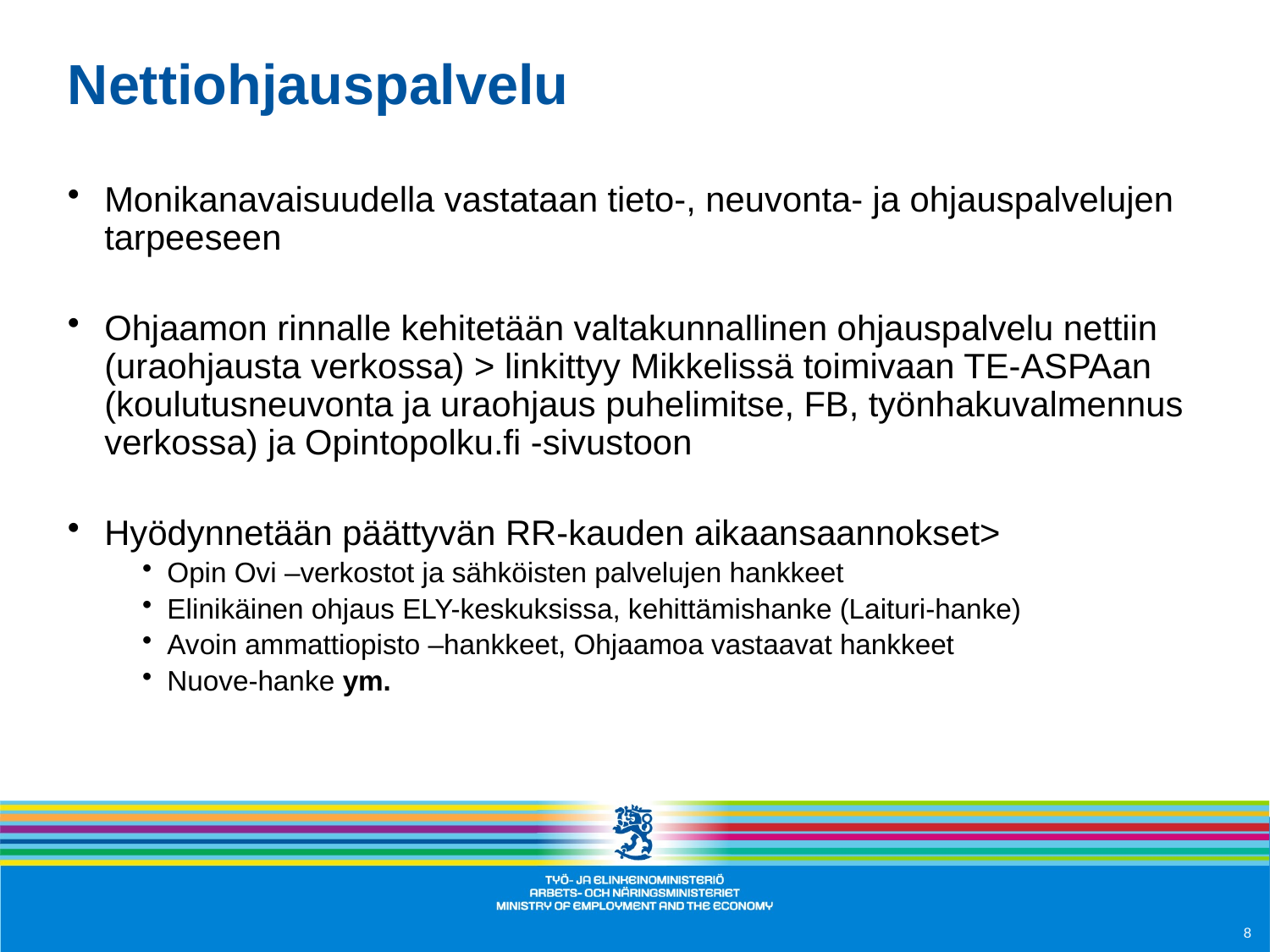

# Nettiohjauspalvelu

Monikanavaisuudella vastataan tieto-, neuvonta- ja ohjauspalvelujen tarpeeseen

Ohjaamon rinnalle kehitetään valtakunnallinen ohjauspalvelu nettiin (uraohjausta verkossa) > linkittyy Mikkelissä toimivaan TE-ASPAan (koulutusneuvonta ja uraohjaus puhelimitse, FB, työnhakuvalmennus verkossa) ja Opintopolku.fi -sivustoon

Hyödynnetään päättyvän RR-kauden aikaansaannokset>
Opin Ovi –verkostot ja sähköisten palvelujen hankkeet
Elinikäinen ohjaus ELY-keskuksissa, kehittämishanke (Laituri-hanke)
Avoin ammattiopisto –hankkeet, Ohjaamoa vastaavat hankkeet
Nuove-hanke ym.
8